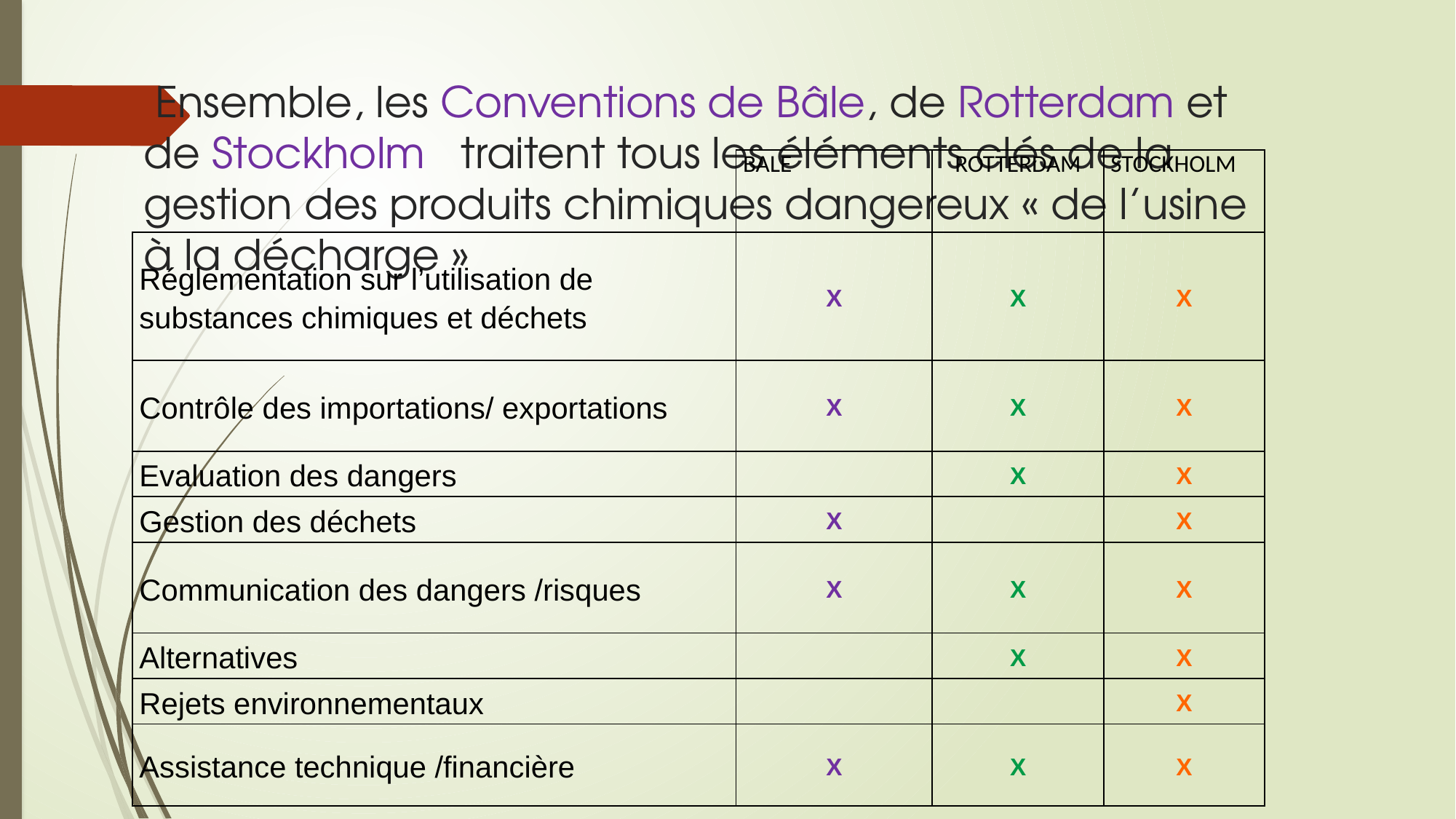

# Ensemble, les Conventions de Bâle, de Rotterdam et de Stockholm   traitent tous les éléments clés de la gestion des produits chimiques dangereux « de l’usine à la décharge »
|  | BALE | ROTTERDAM | STOCKHOLM |
| --- | --- | --- | --- |
| Réglementation sur l’utilisation de substances chimiques et déchets | X | X | X |
| Contrôle des importations/ exportations | X | X | X |
| Evaluation des dangers |  | X | X |
| Gestion des déchets | X |  | X |
| Communication des dangers /risques | X | X | X |
| Alternatives |  | X | X |
| Rejets environnementaux |  |  | X |
| Assistance technique /financière | X | X | X |